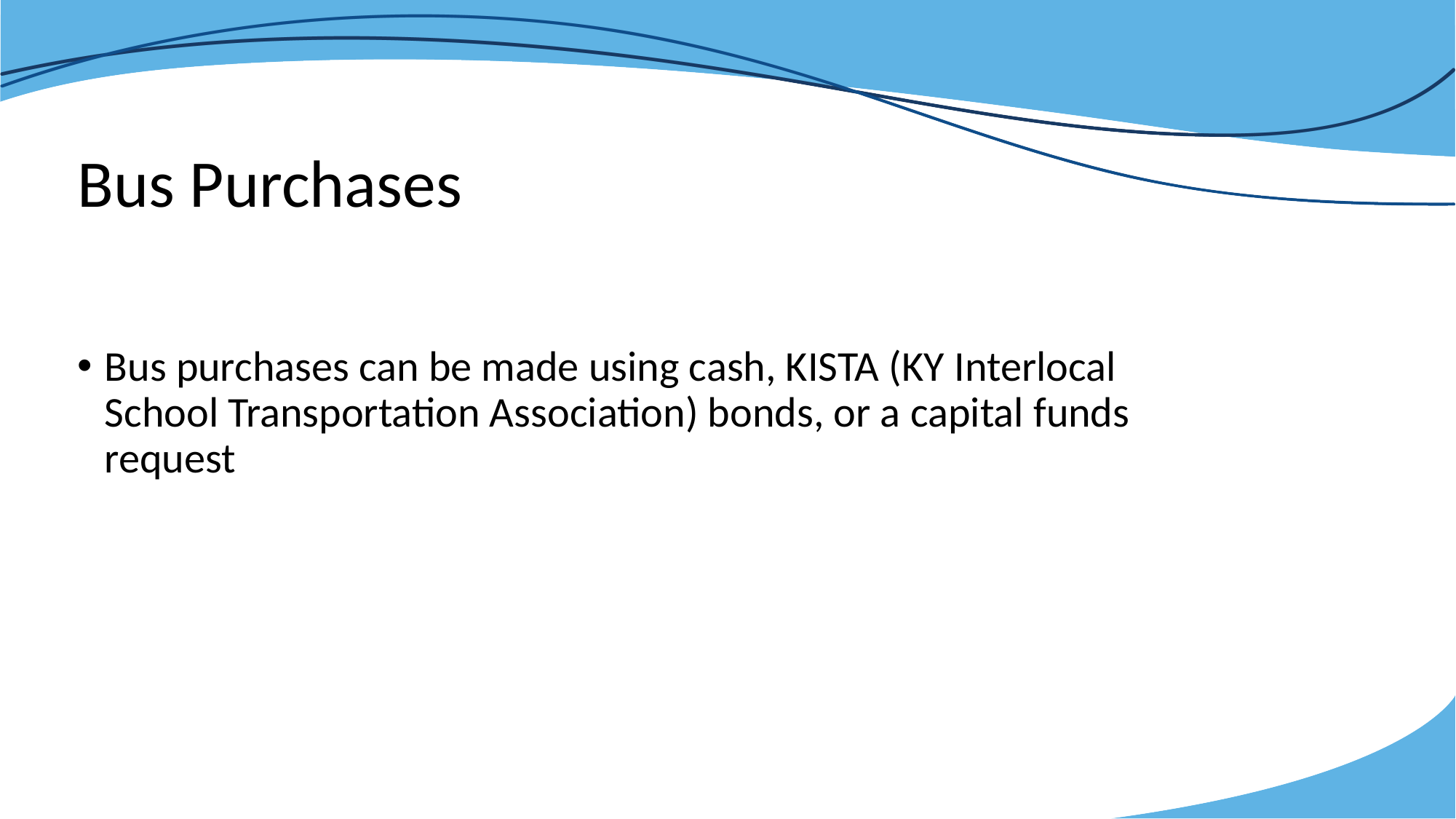

# Bus Purchases

Bus purchases can be made using cash, KISTA (KY Interlocal School Transportation Association) bonds, or a capital funds request
11